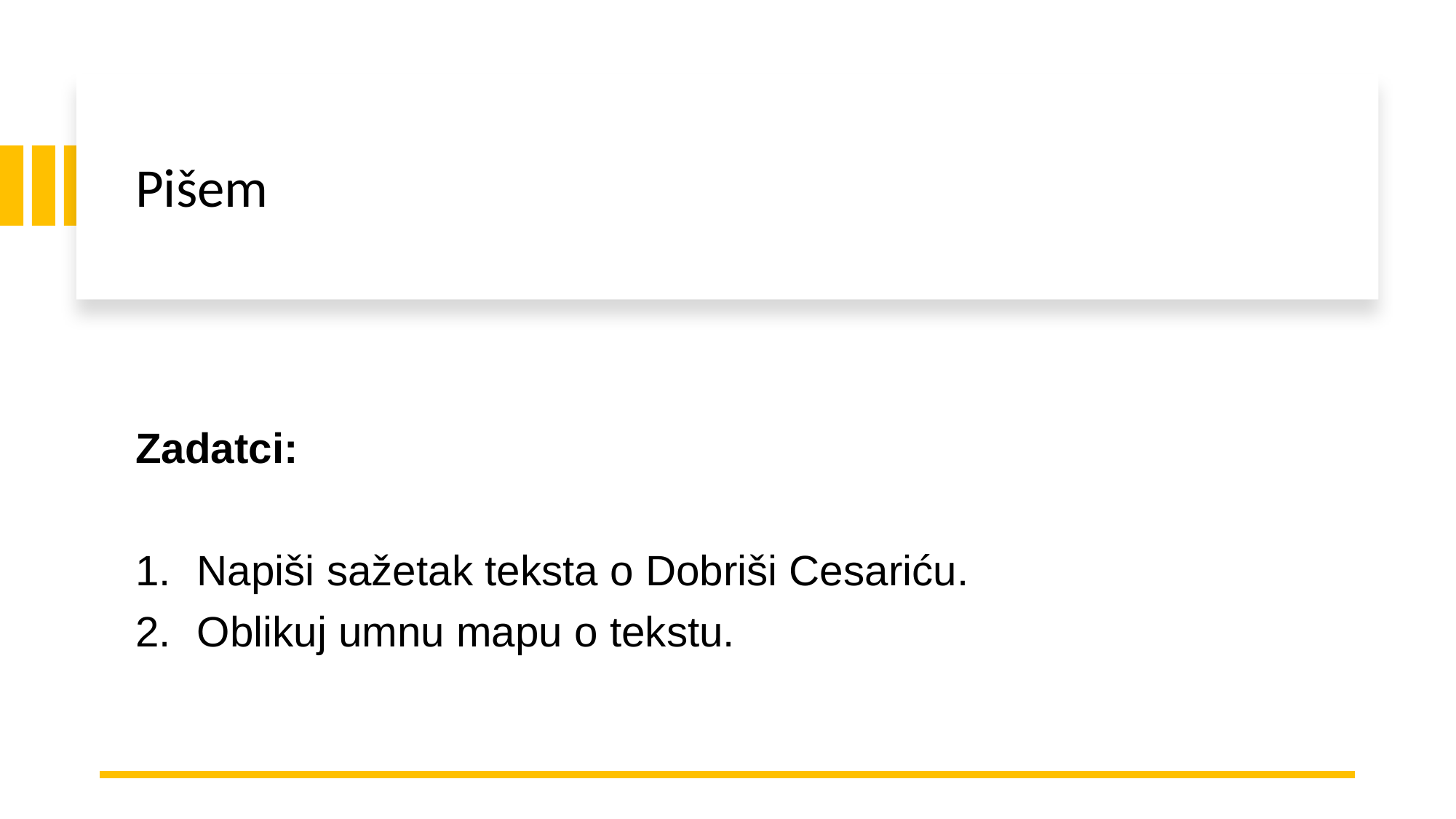

# Pišem

Zadatci:

Napiši sažetak teksta o Dobriši Cesariću.
Oblikuj umnu mapu o tekstu.